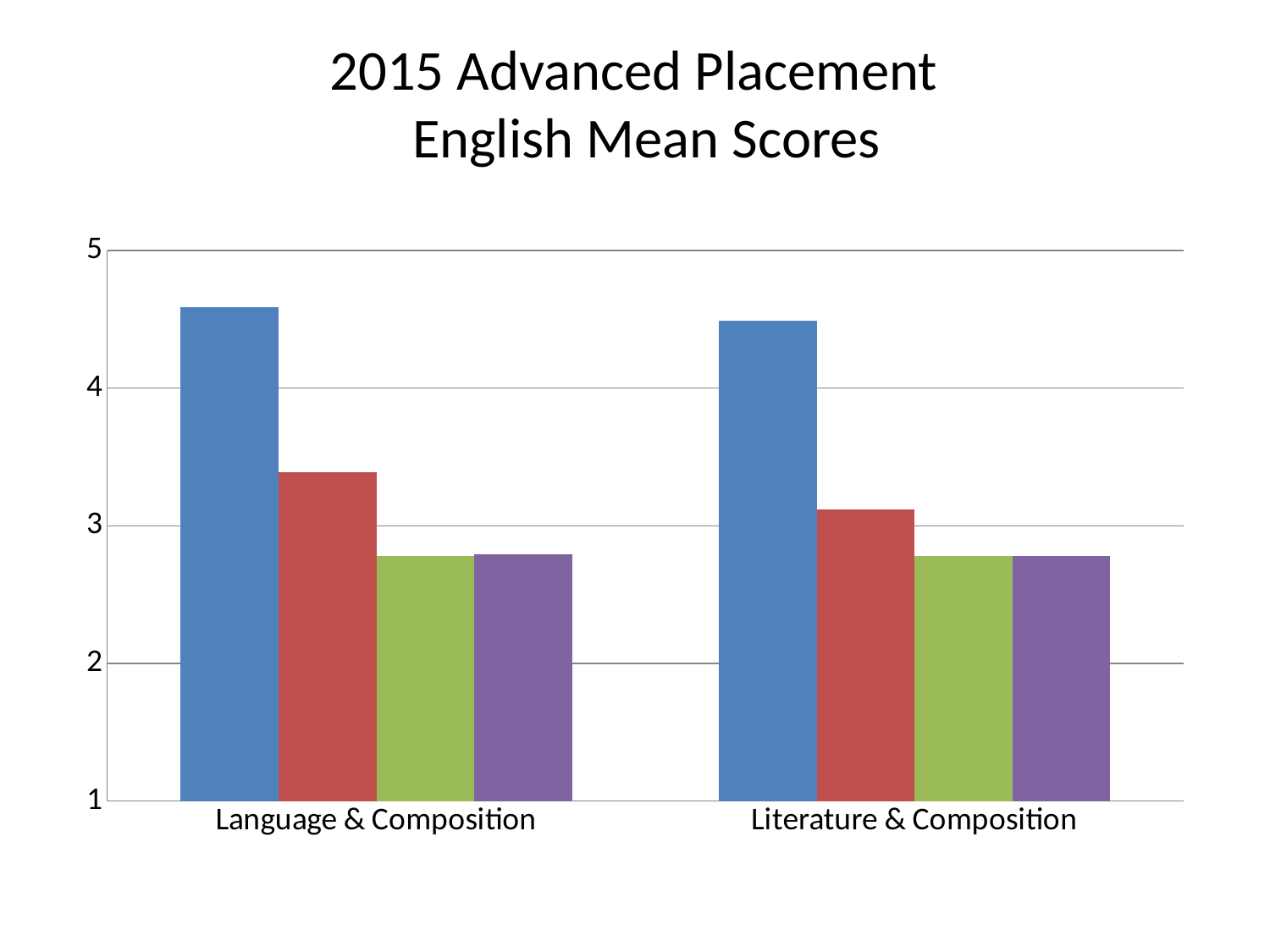

# 2015 Advanced Placement English Mean Scores

### Chart

| Category | MTSD | State | U.S. | Global |
|---|---|---|---|---|
| Language & Composition | 4.59 | 3.3899999999999997 | 2.7800000000000002 | 2.79 |
| Literature & Composition | 4.49 | 3.12 | 2.7800000000000002 | 2.7800000000000002 |